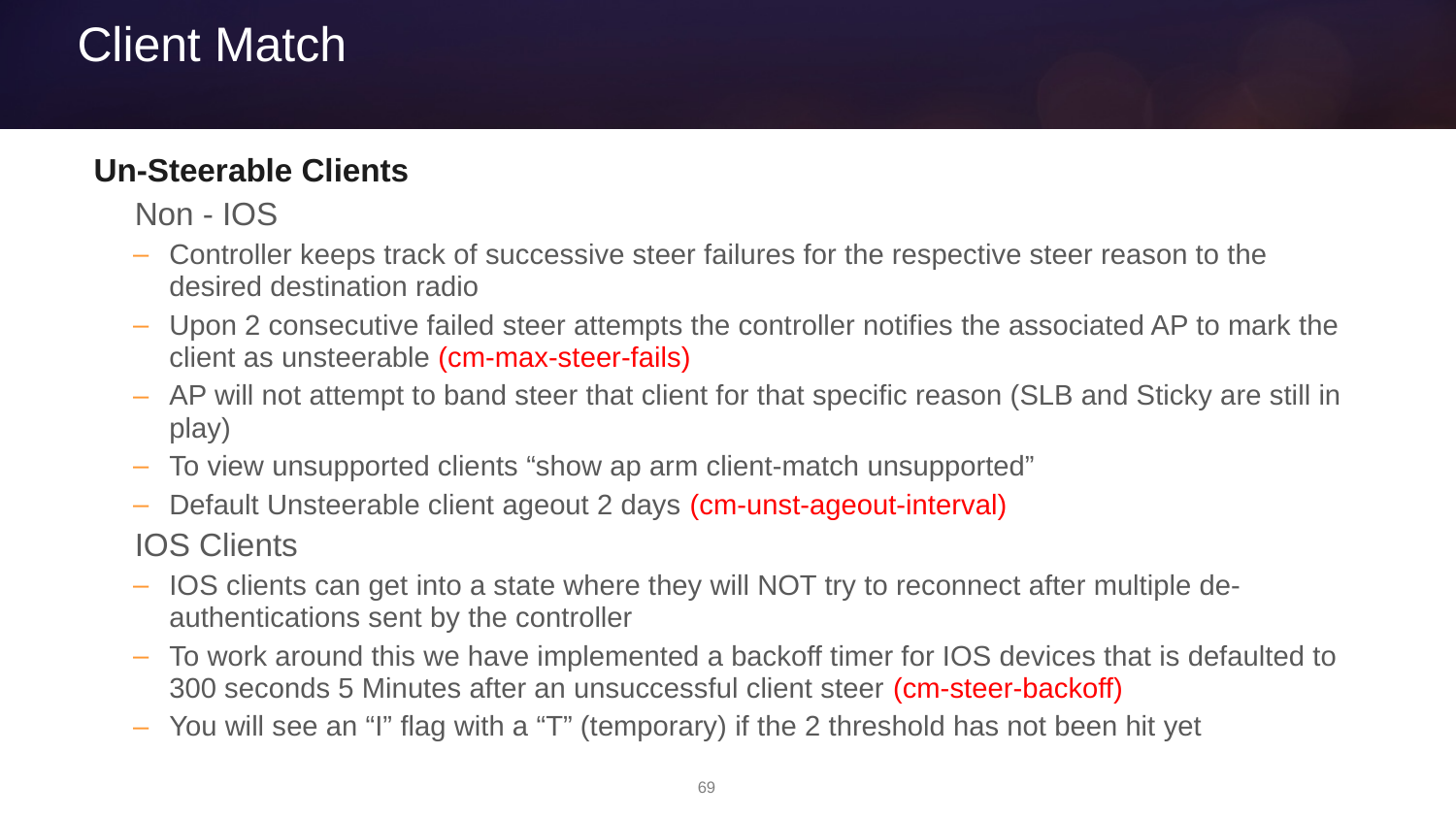

# Client Match
Un-Steerable Clients
Non - IOS
Controller keeps track of successive steer failures for the respective steer reason to the desired destination radio
Upon 2 consecutive failed steer attempts the controller notifies the associated AP to mark the client as unsteerable (cm-max-steer-fails)
AP will not attempt to band steer that client for that specific reason (SLB and Sticky are still in play)
To view unsupported clients “show ap arm client-match unsupported”
Default Unsteerable client ageout 2 days (cm-unst-ageout-interval)
IOS Clients
IOS clients can get into a state where they will NOT try to reconnect after multiple de-authentications sent by the controller
To work around this we have implemented a backoff timer for IOS devices that is defaulted to 300 seconds 5 Minutes after an unsuccessful client steer (cm-steer-backoff)
You will see an “I” flag with a “T” (temporary) if the 2 threshold has not been hit yet